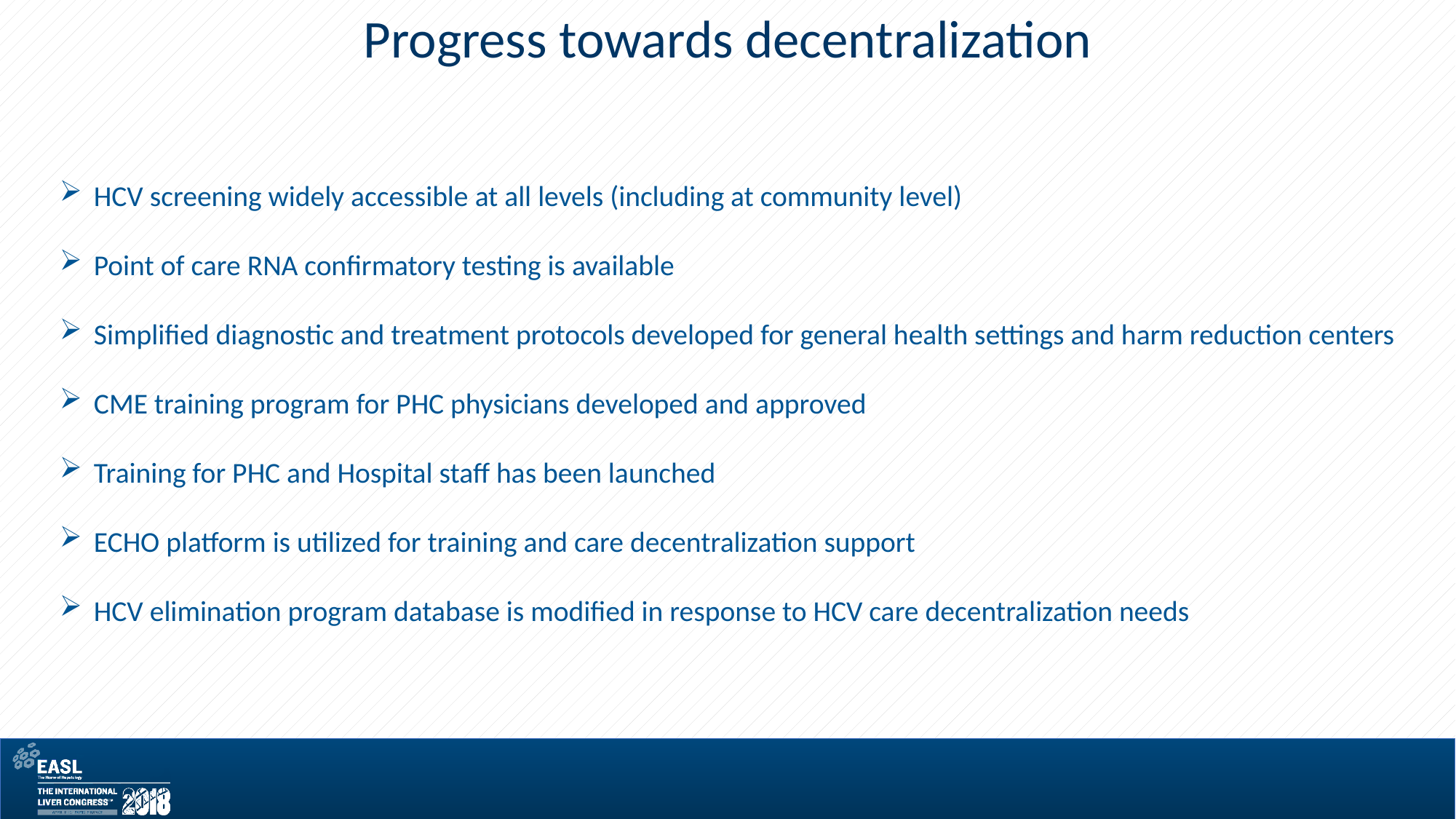

Progress towards decentralization
HCV screening widely accessible at all levels (including at community level)
Point of care RNA confirmatory testing is available
Simplified diagnostic and treatment protocols developed for general health settings and harm reduction centers
CME training program for PHC physicians developed and approved
Training for PHC and Hospital staff has been launched
ECHO platform is utilized for training and care decentralization support
HCV elimination program database is modified in response to HCV care decentralization needs